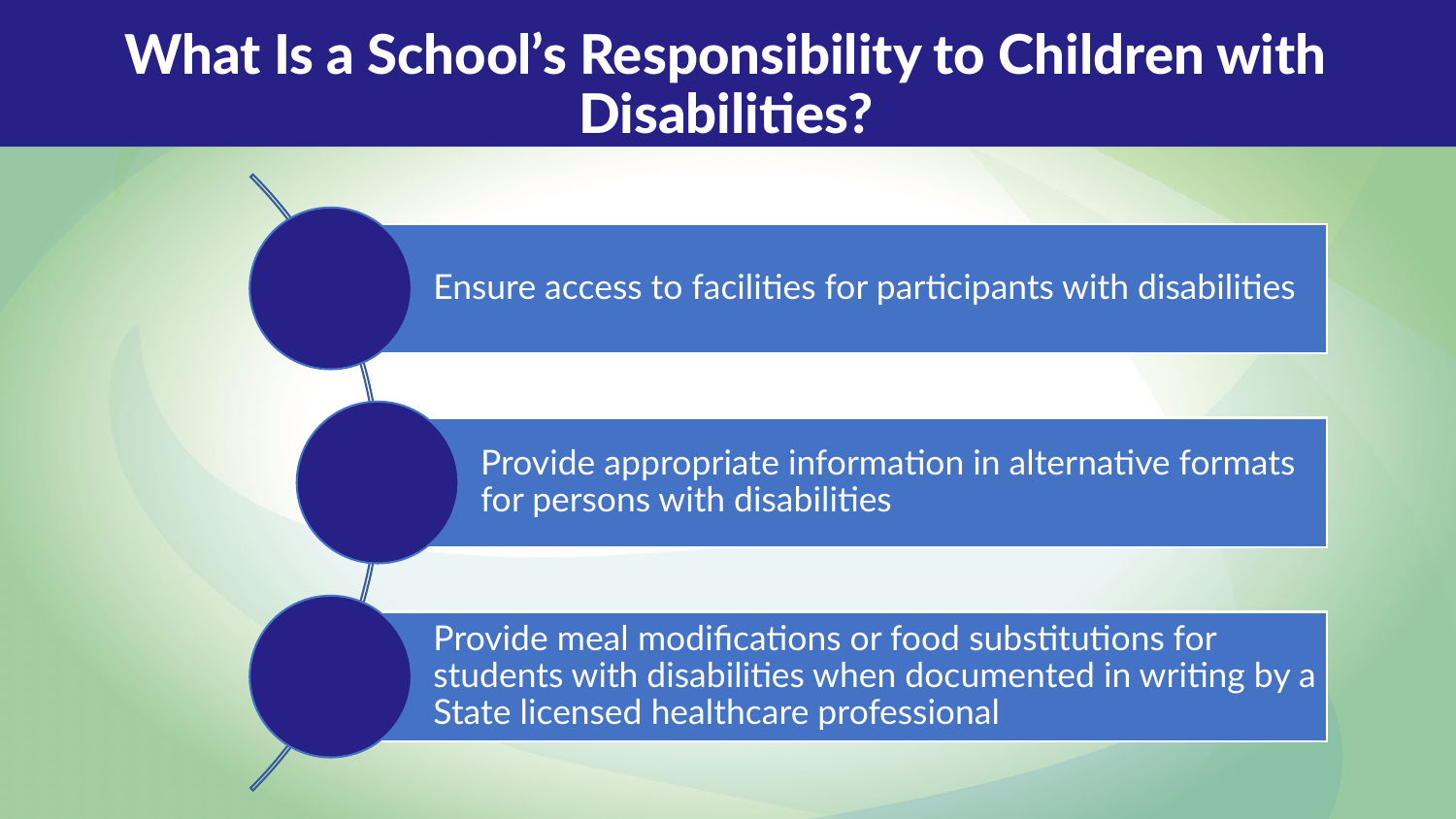

# What Is a School’s Responsibility to Children with Disabilities?
Ensure access to facilities for participants with disabilities
Provide appropriate information in alternative formats for persons with disabilities
Provide meal modifications or food substitutions for students with disabilities when documented in writing by a State licensed healthcare professional